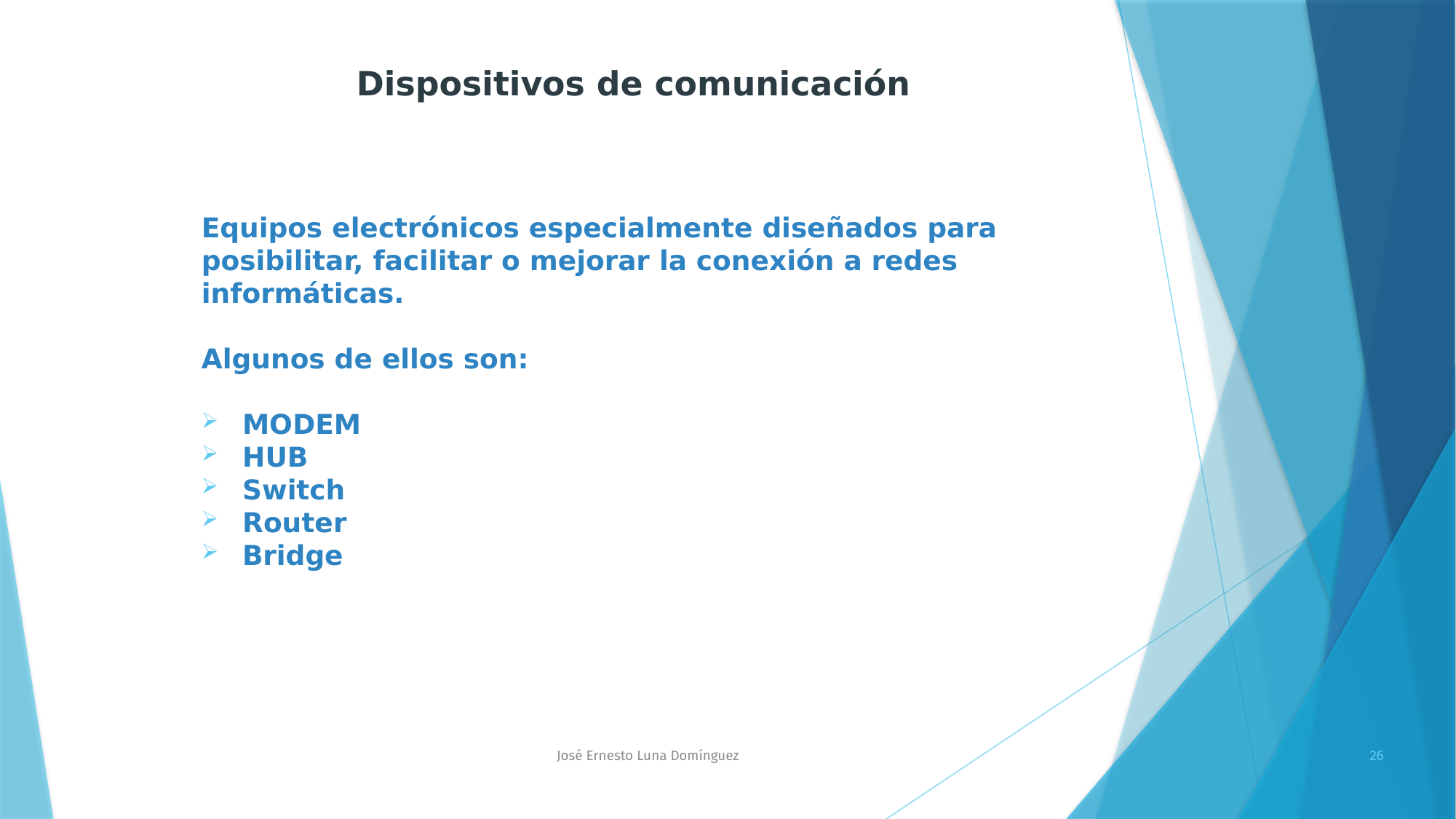

Dispositivos de comunicación
Equipos electrónicos especialmente diseñados para posibilitar, facilitar o mejorar la conexión a redes informáticas.

Algunos de ellos son:

MODEM
HUB
Switch
Router
Bridge
José Ernesto Luna Domínguez
26